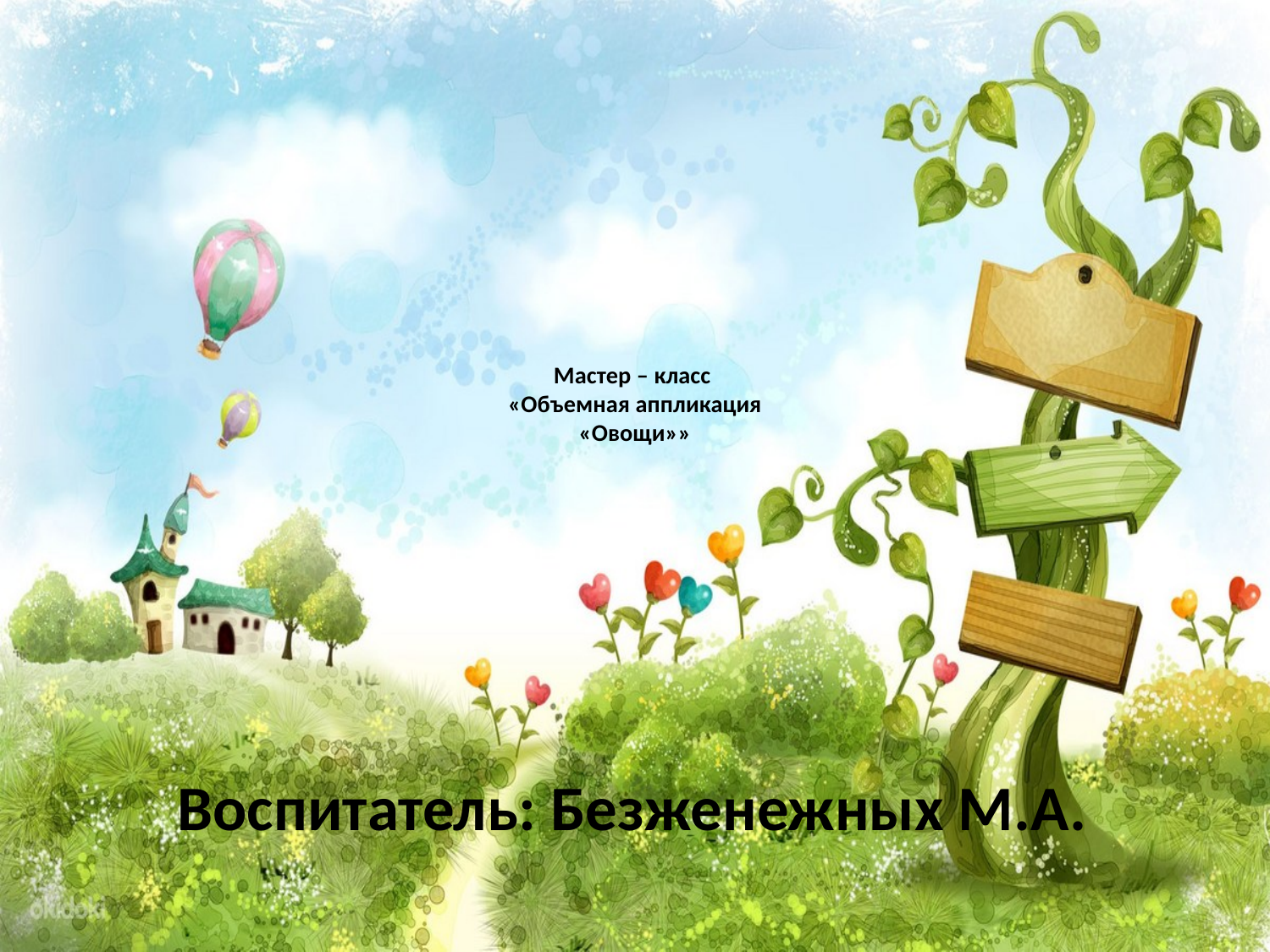

# Мастер – класс «Объемная аппликация «Овощи»»
Воспитатель: Безженежных М.А.